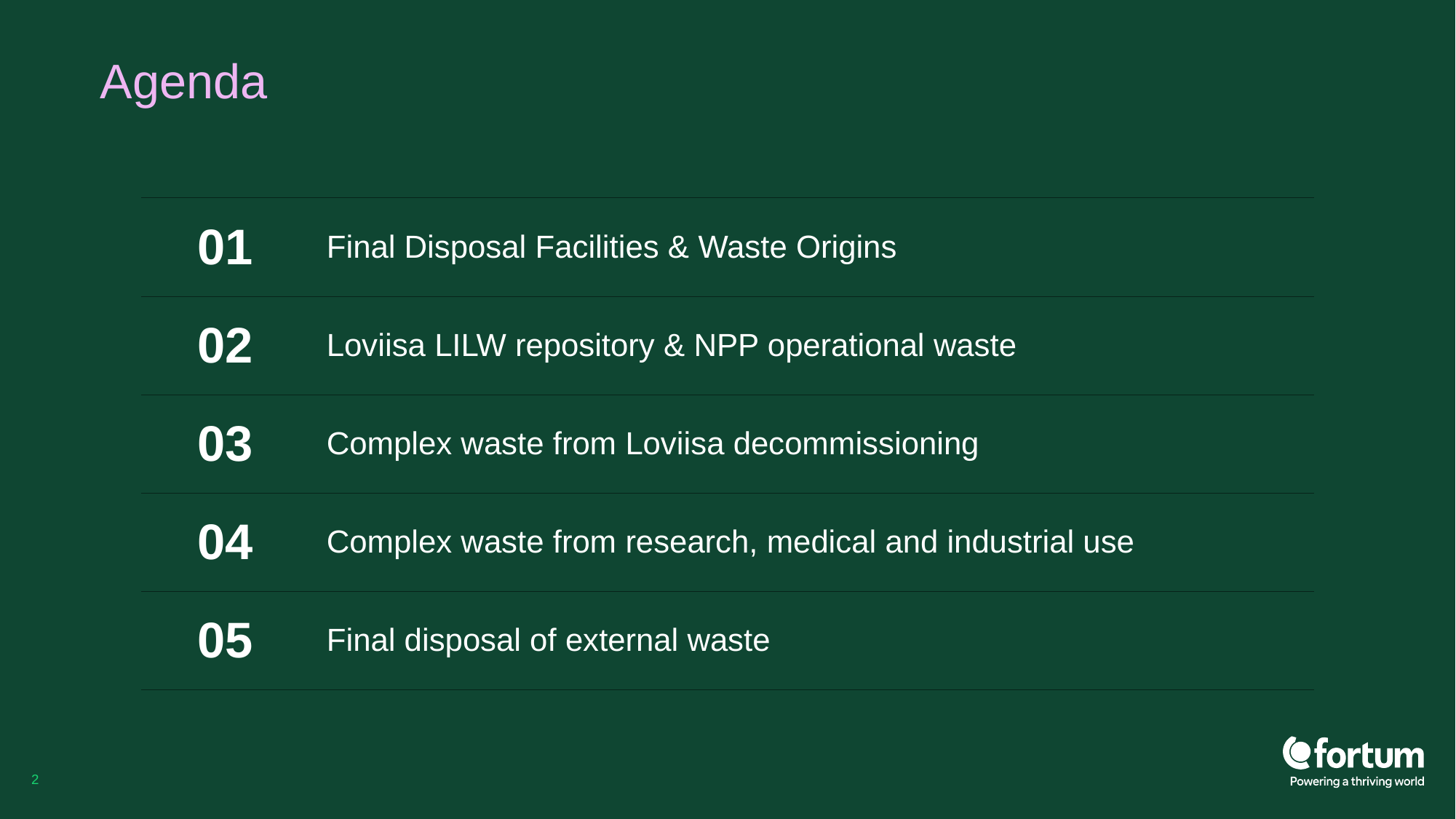

# Agenda
| 01 | Final Disposal Facilities & Waste Origins |
| --- | --- |
| 02 | Loviisa LILW repository & NPP operational waste |
| 03 | Complex waste from Loviisa decommissioning |
| 04 | Complex waste from research, medical and industrial use |
| 05 | Final disposal of external waste |
2